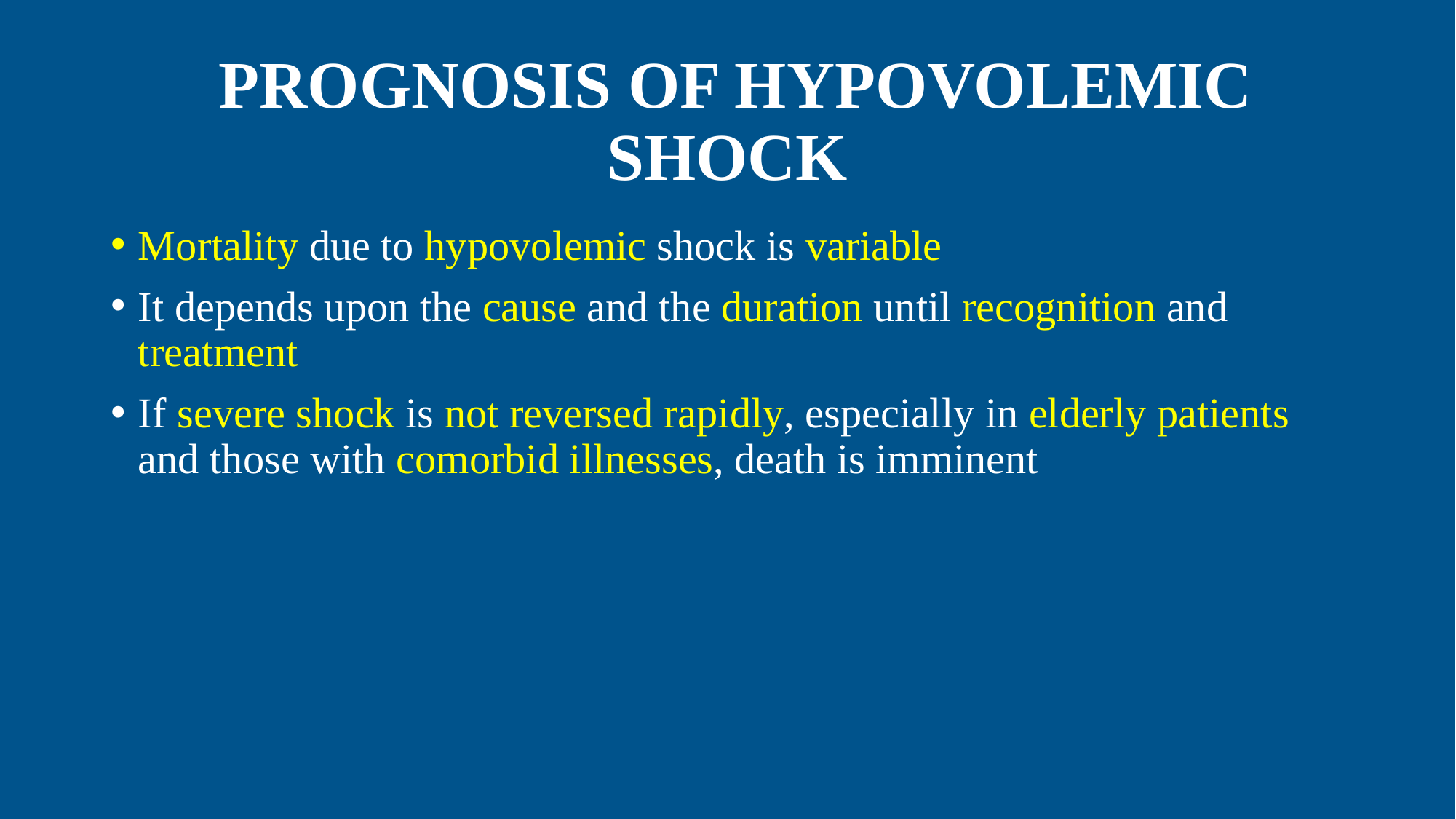

# PROGNOSIS OF HYPOVOLEMIC SHOCK
Mortality due to hypovolemic shock is variable
It depends upon the cause and the duration until recognition and treatment
If severe shock is not reversed rapidly, especially in elderly patients and those with comorbid illnesses, death is imminent